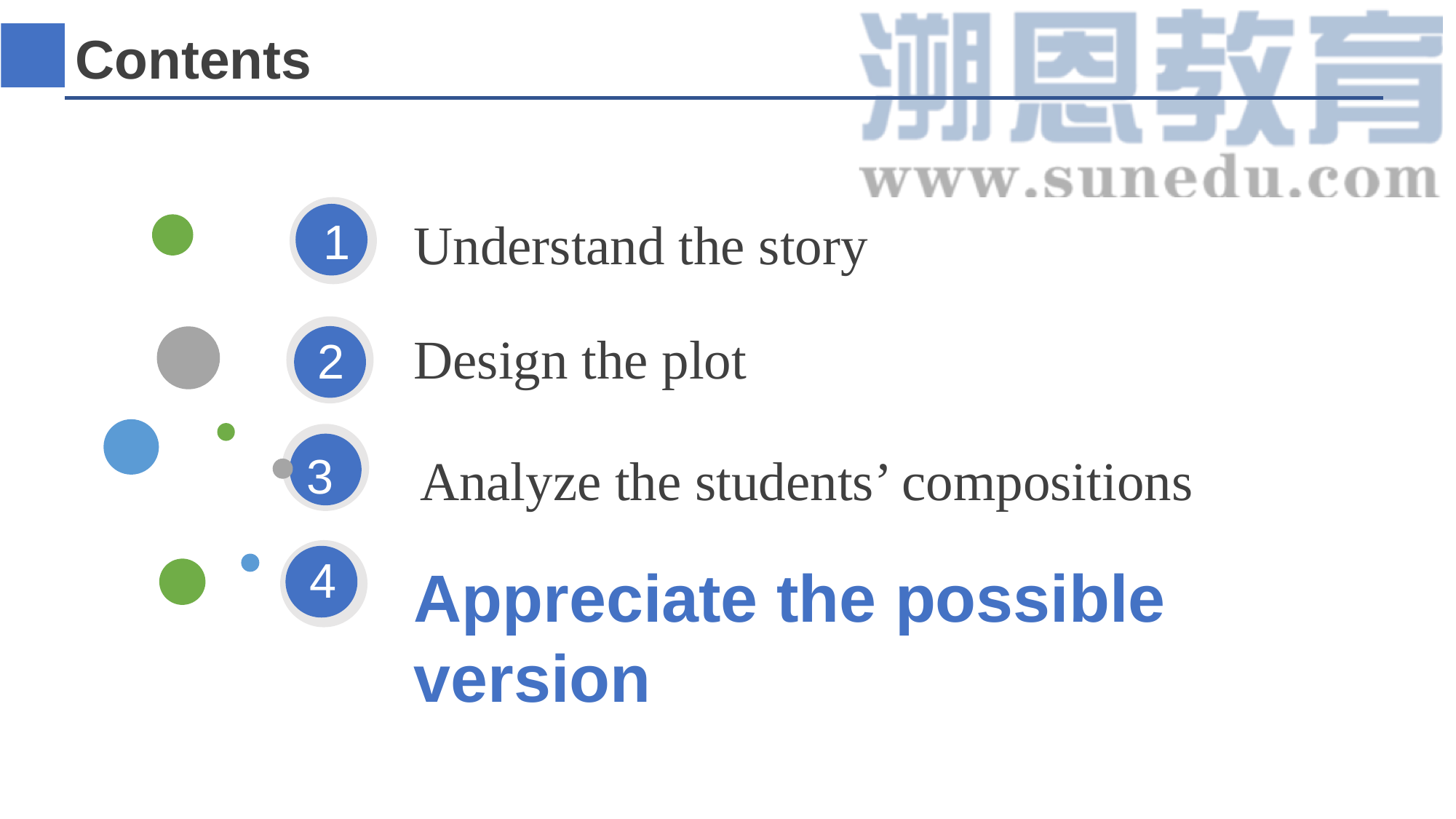

Contents

Understand the story
1

Design the plot
2

3
Analyze the students’ compositions

4

Appreciate the possible version